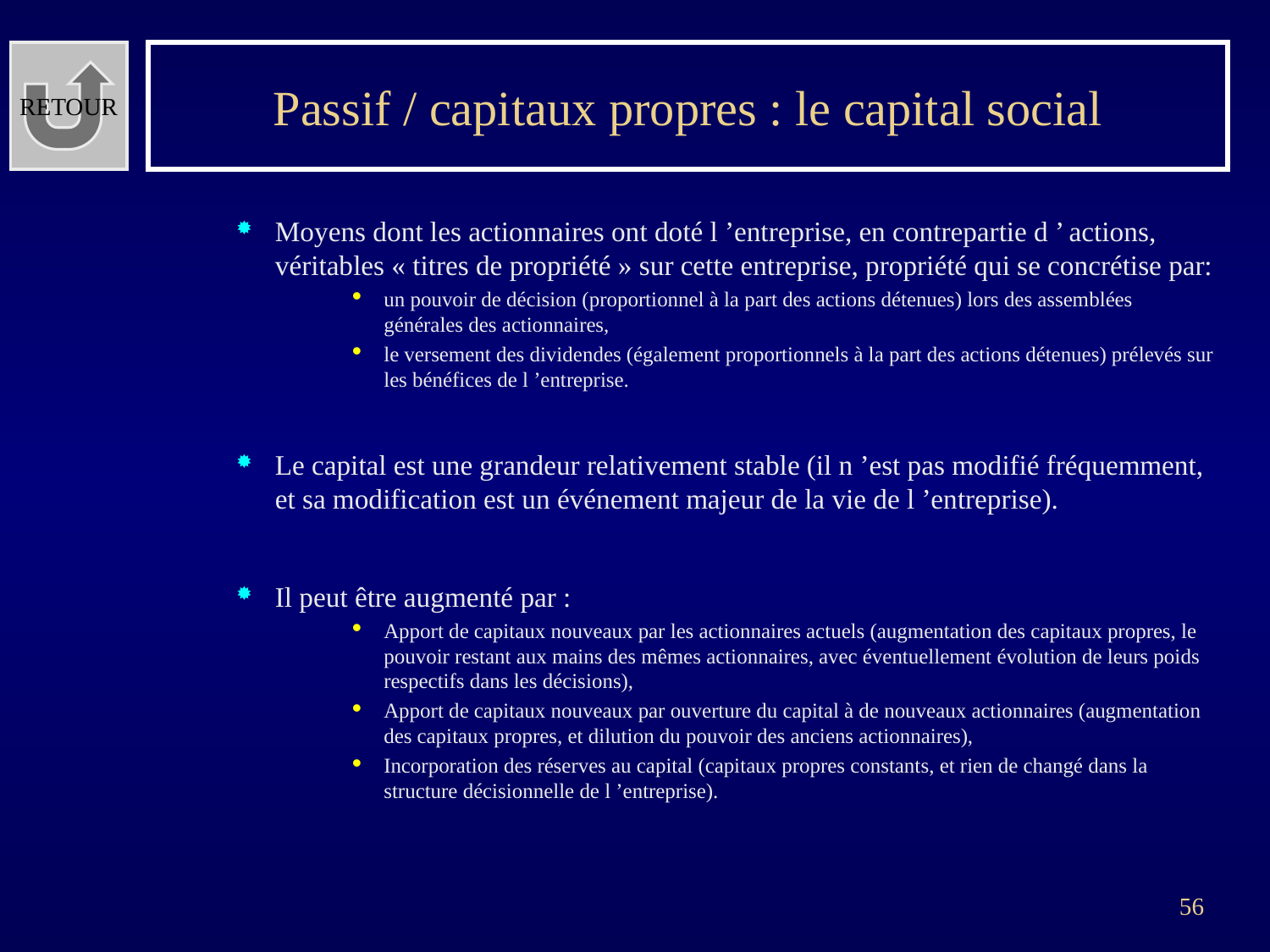

RETOUR
# Passif / capitaux propres : le capital social
Moyens dont les actionnaires ont doté l ’entreprise, en contrepartie d ’ actions, véritables « titres de propriété » sur cette entreprise, propriété qui se concrétise par:
un pouvoir de décision (proportionnel à la part des actions détenues) lors des assemblées générales des actionnaires,
le versement des dividendes (également proportionnels à la part des actions détenues) prélevés sur les bénéfices de l ’entreprise.

Le capital est une grandeur relativement stable (il n ’est pas modifié fréquemment, et sa modification est un événement majeur de la vie de l ’entreprise).

Il peut être augmenté par :
Apport de capitaux nouveaux par les actionnaires actuels (augmentation des capitaux propres, le pouvoir restant aux mains des mêmes actionnaires, avec éventuellement évolution de leurs poids respectifs dans les décisions),
Apport de capitaux nouveaux par ouverture du capital à de nouveaux actionnaires (augmentation des capitaux propres, et dilution du pouvoir des anciens actionnaires),
Incorporation des réserves au capital (capitaux propres constants, et rien de changé dans la structure décisionnelle de l ’entreprise).
56